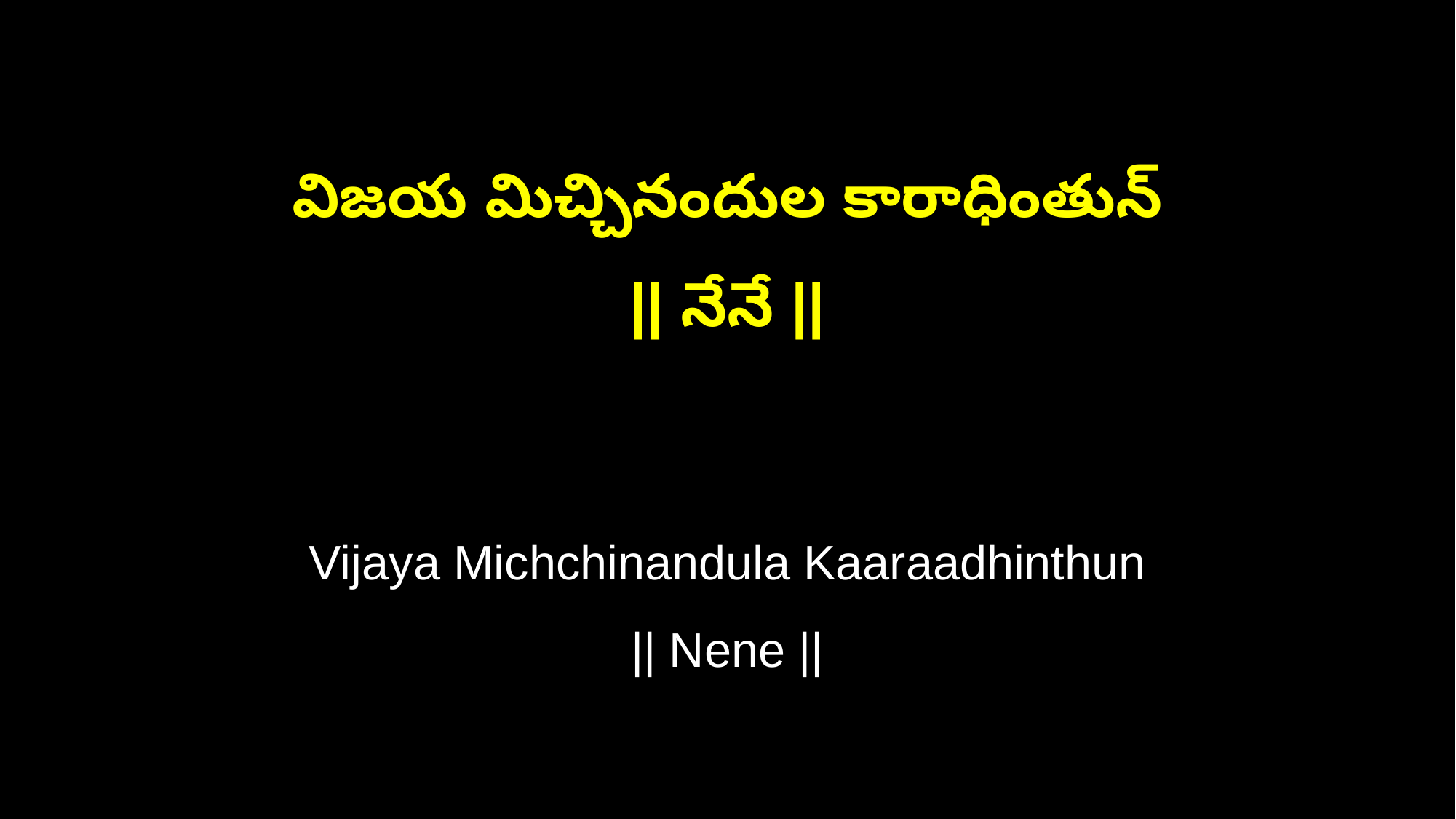

విజయ మిచ్చినందుల కారాధింతున్
|| నేనే ||
Vijaya Michchinandula Kaaraadhinthun
|| Nene ||